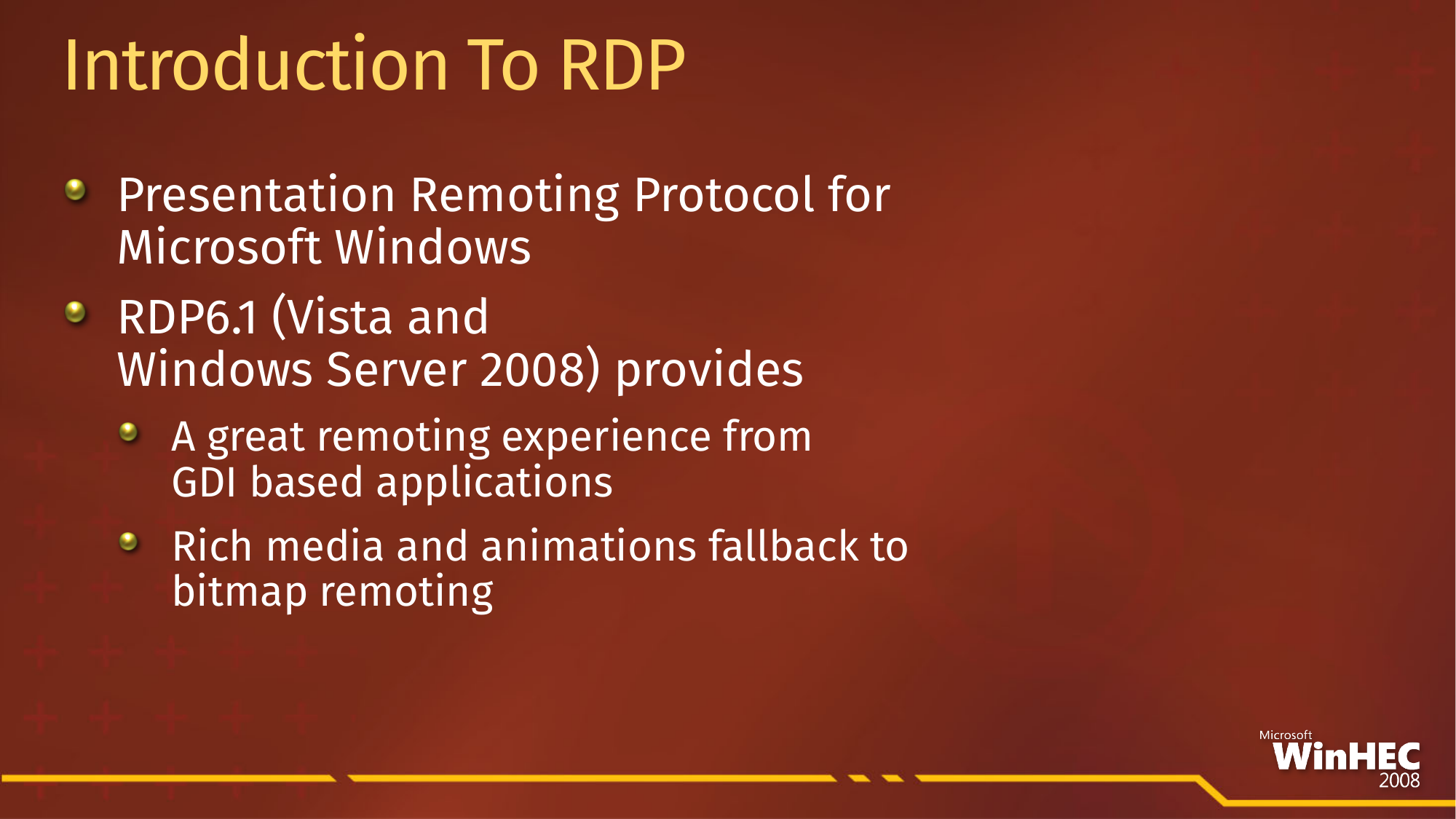

Introduction To RDP
Presentation Remoting Protocol for
Microsoft Windows
RDP6.1 (Vista and
Windows Server 2008) provides
A great remoting experience from
GDI based applications
Rich media and animations fallback to
bitmap remoting